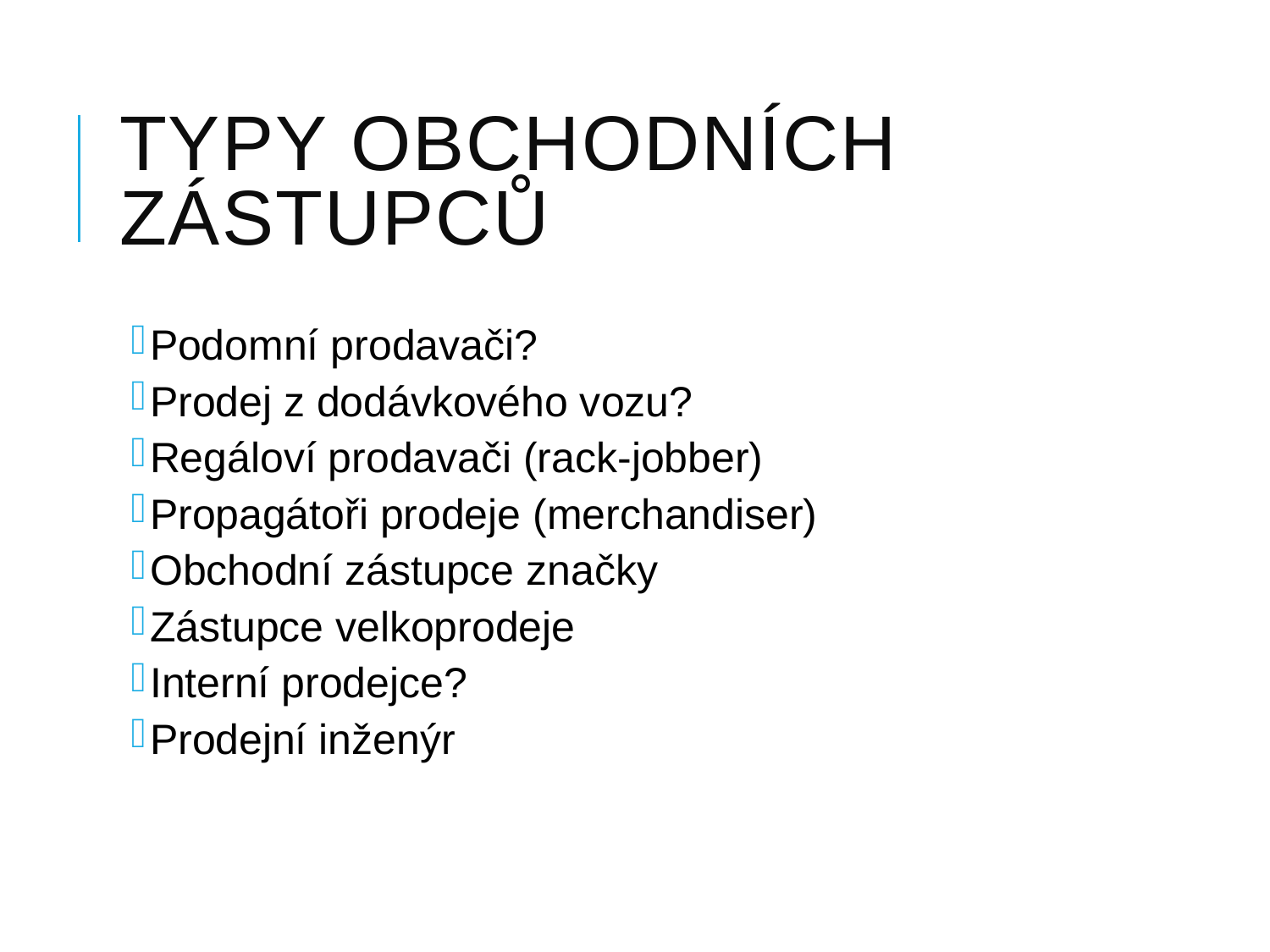

# Typy obchodních zástupců
Podomní prodavači?
Prodej z dodávkového vozu?
Regáloví prodavači (rack-jobber)
Propagátoři prodeje (merchandiser)
Obchodní zástupce značky
Zástupce velkoprodeje
Interní prodejce?
Prodejní inženýr